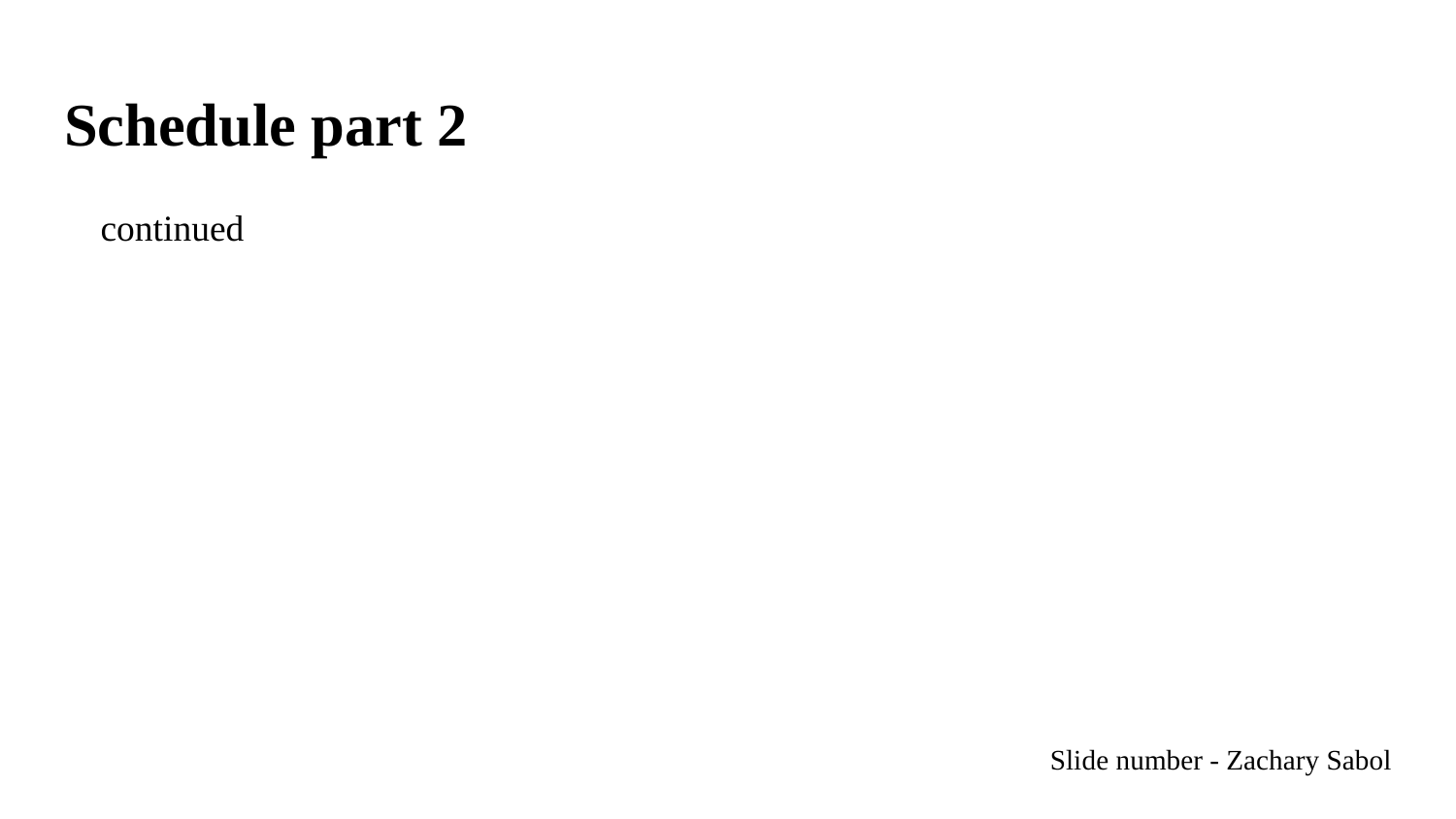

# Schedule part 2
continued
Slide number - Zachary Sabol